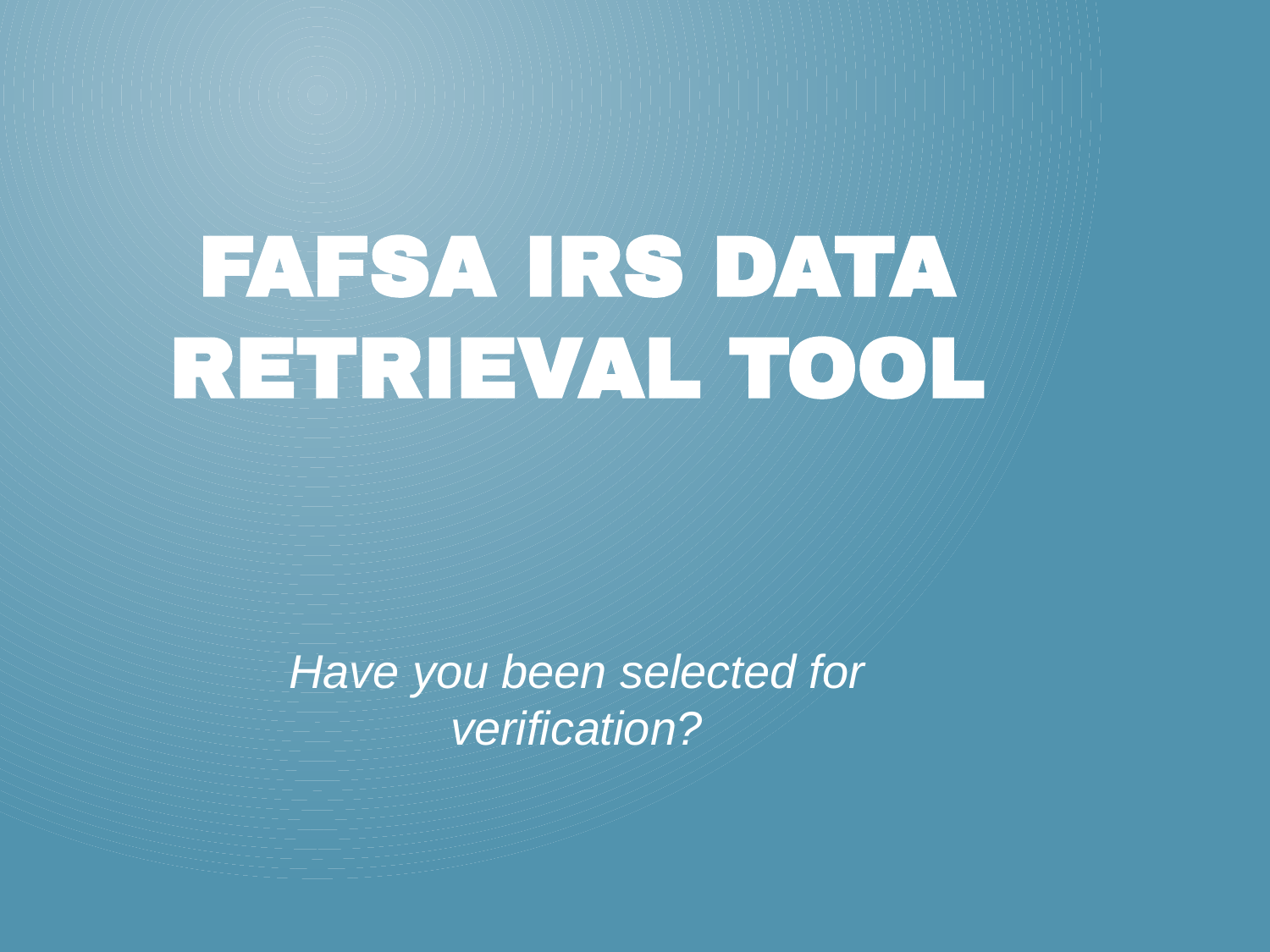

# FAFSA IRS Data Retrieval Tool
Have you been selected for verification?